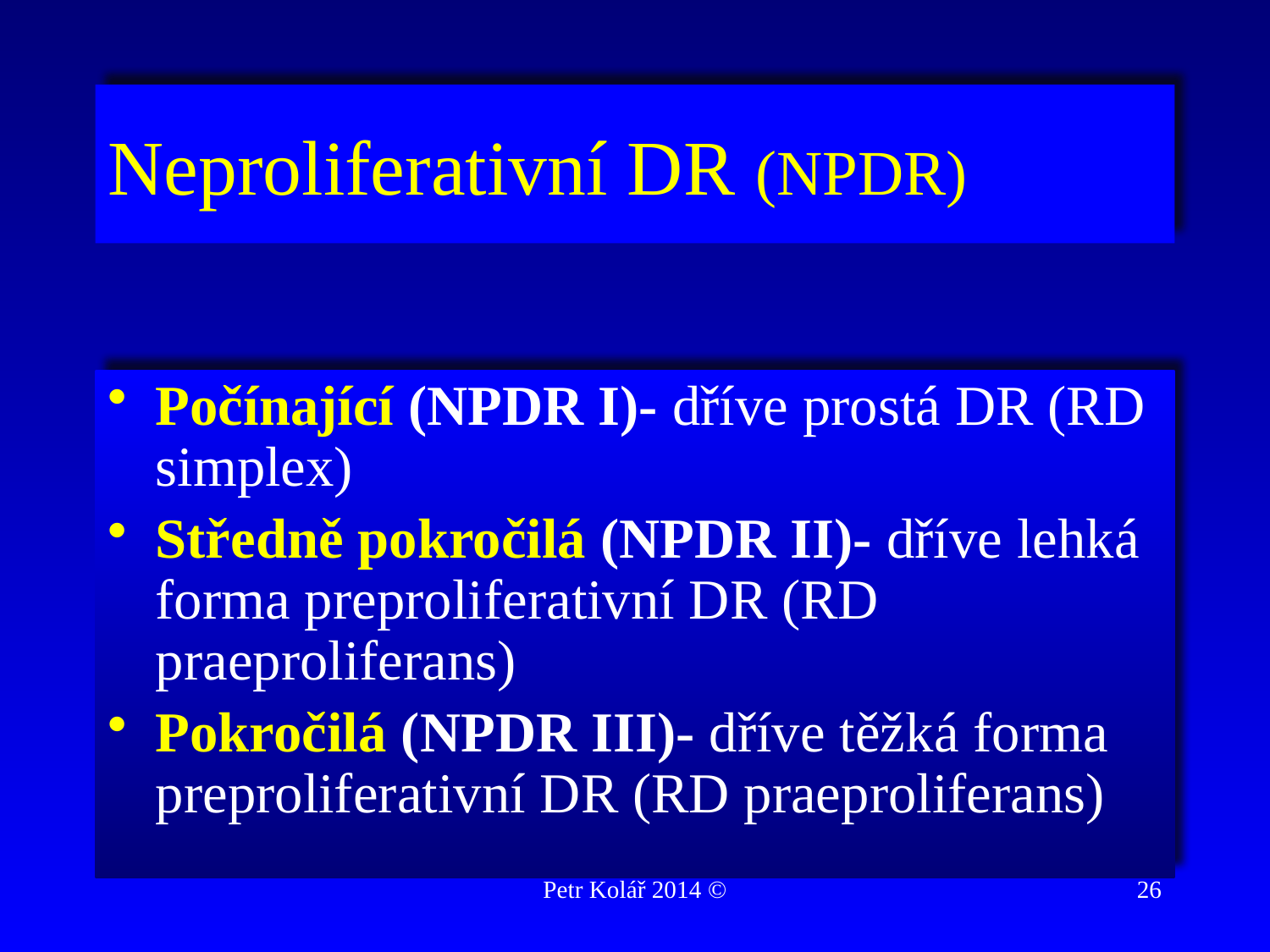

# Neproliferativní DR (NPDR)
Počínající (NPDR I)- dříve prostá DR (RD simplex)
Středně pokročilá (NPDR II)- dříve lehká forma preproliferativní DR (RD praeproliferans)
Pokročilá (NPDR III)- dříve těžká forma preproliferativní DR (RD praeproliferans)
Petr Kolář 2014 ©
26